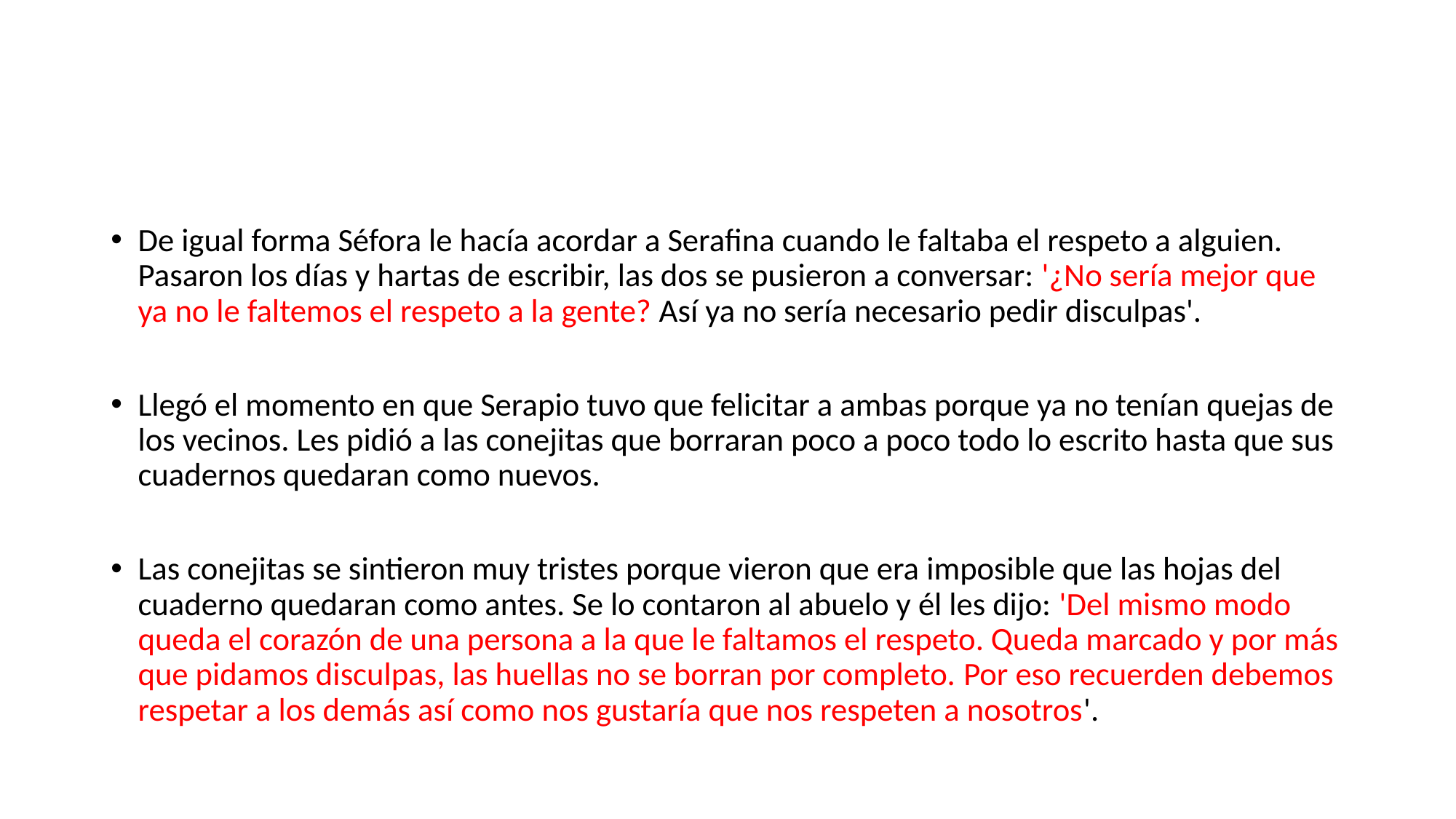

#
De igual forma Séfora le hacía acordar a Serafina cuando le faltaba el respeto a alguien. Pasaron los días y hartas de escribir, las dos se pusieron a conversar: '¿No sería mejor que ya no le faltemos el respeto a la gente? Así ya no sería necesario pedir disculpas'.

Llegó el momento en que Serapio tuvo que felicitar a ambas porque ya no tenían quejas de los vecinos. Les pidió a las conejitas que borraran poco a poco todo lo escrito hasta que sus cuadernos quedaran como nuevos.

Las conejitas se sintieron muy tristes porque vieron que era imposible que las hojas del cuaderno quedaran como antes. Se lo contaron al abuelo y él les dijo: 'Del mismo modo queda el corazón de una persona a la que le faltamos el respeto. Queda marcado y por más que pidamos disculpas, las huellas no se borran por completo. Por eso recuerden debemos respetar a los demás así como nos gustaría que nos respeten a nosotros'.